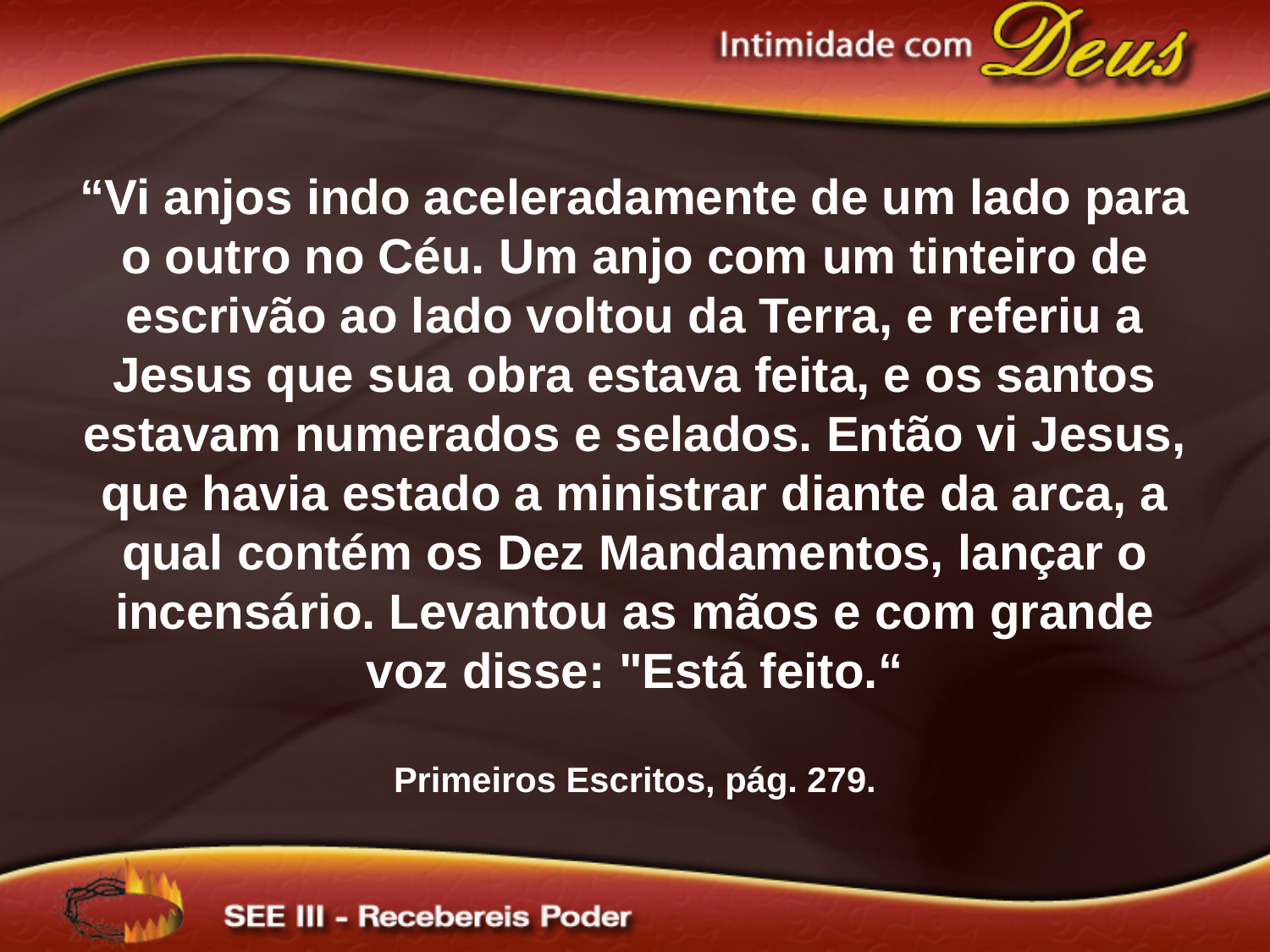

“Vi anjos indo aceleradamente de um lado para o outro no Céu. Um anjo com um tinteiro de escrivão ao lado voltou da Terra, e referiu a Jesus que sua obra estava feita, e os santos estavam numerados e selados. Então vi Jesus, que havia estado a ministrar diante da arca, a qual contém os Dez Mandamentos, lançar o incensário. Levantou as mãos e com grande voz disse: "Está feito.“

Primeiros Escritos, pág. 279.